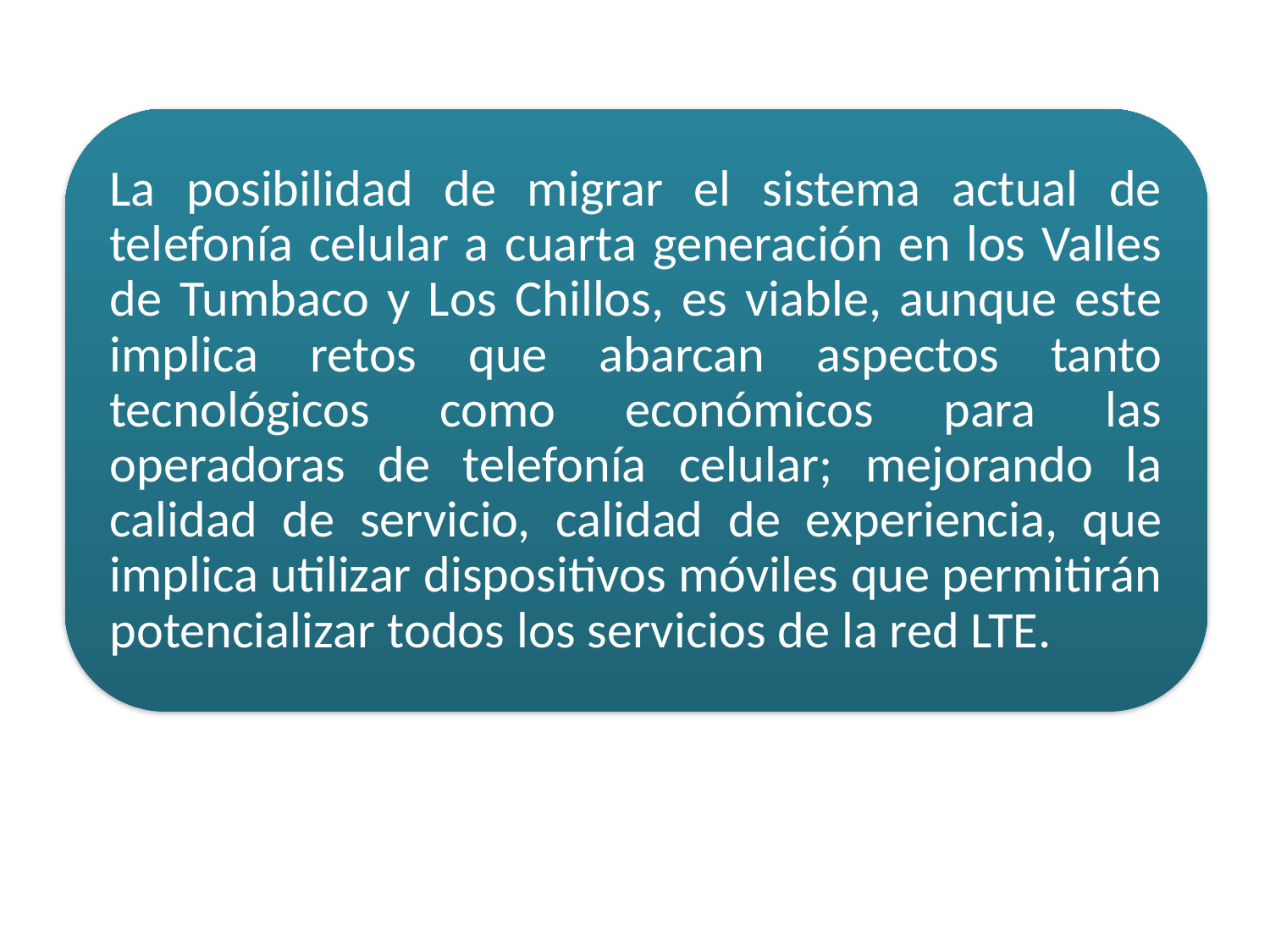

La posibilidad de migrar el sistema actual de telefonía celular a cuarta generación en los Valles de Tumbaco y Los Chillos, es viable, aunque este implica retos que abarcan aspectos tanto tecnológicos como económicos para las operadoras de telefonía celular; mejorando la calidad de servicio, calidad de experiencia, que implica utilizar dispositivos móviles que permitirán potencializar todos los servicios de la red LTE.